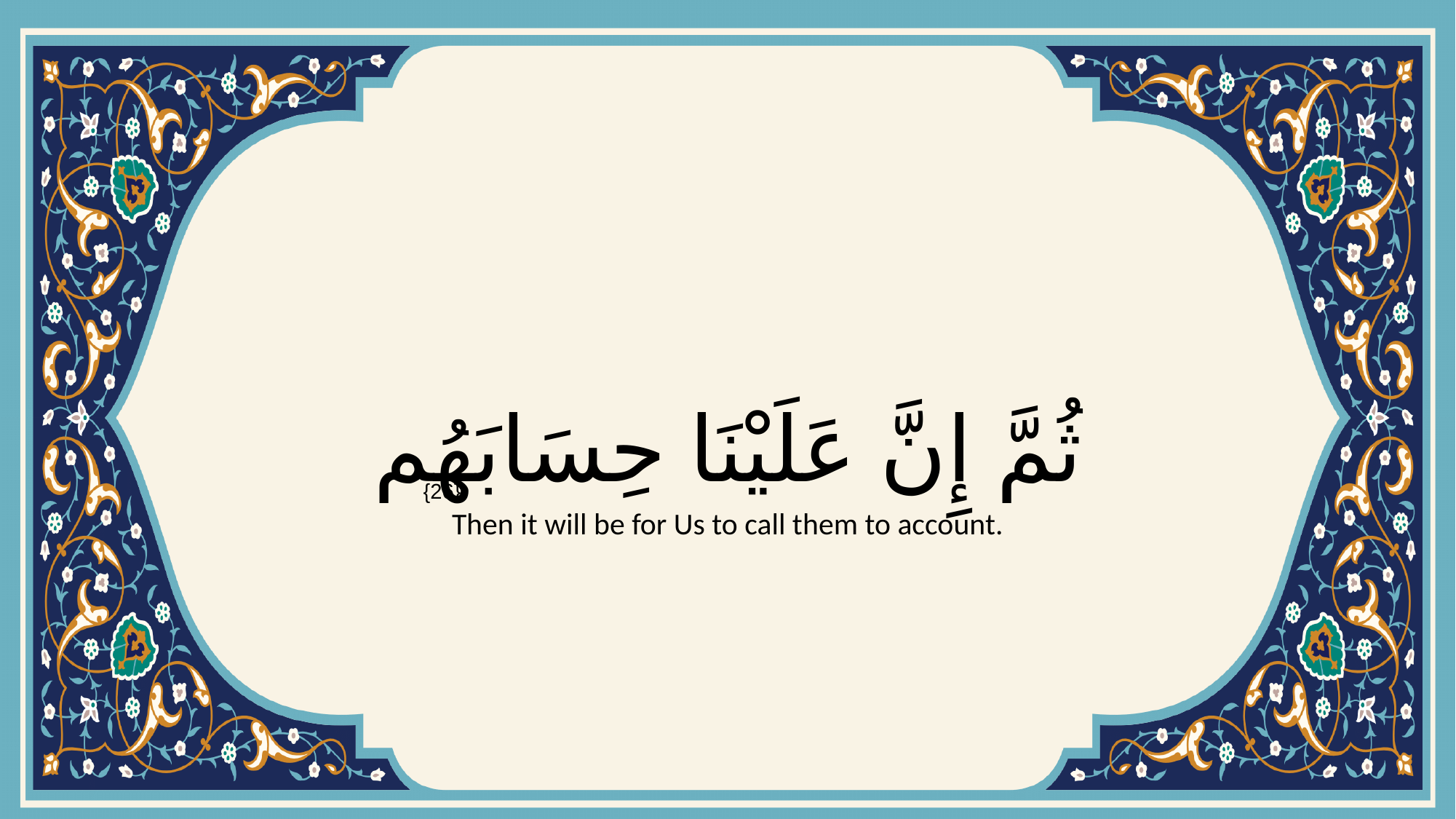

# ثُمَّ إِنَّ عَلَيْنَا حِسَابَهُم
{26}
Then it will be for Us to call them to account.